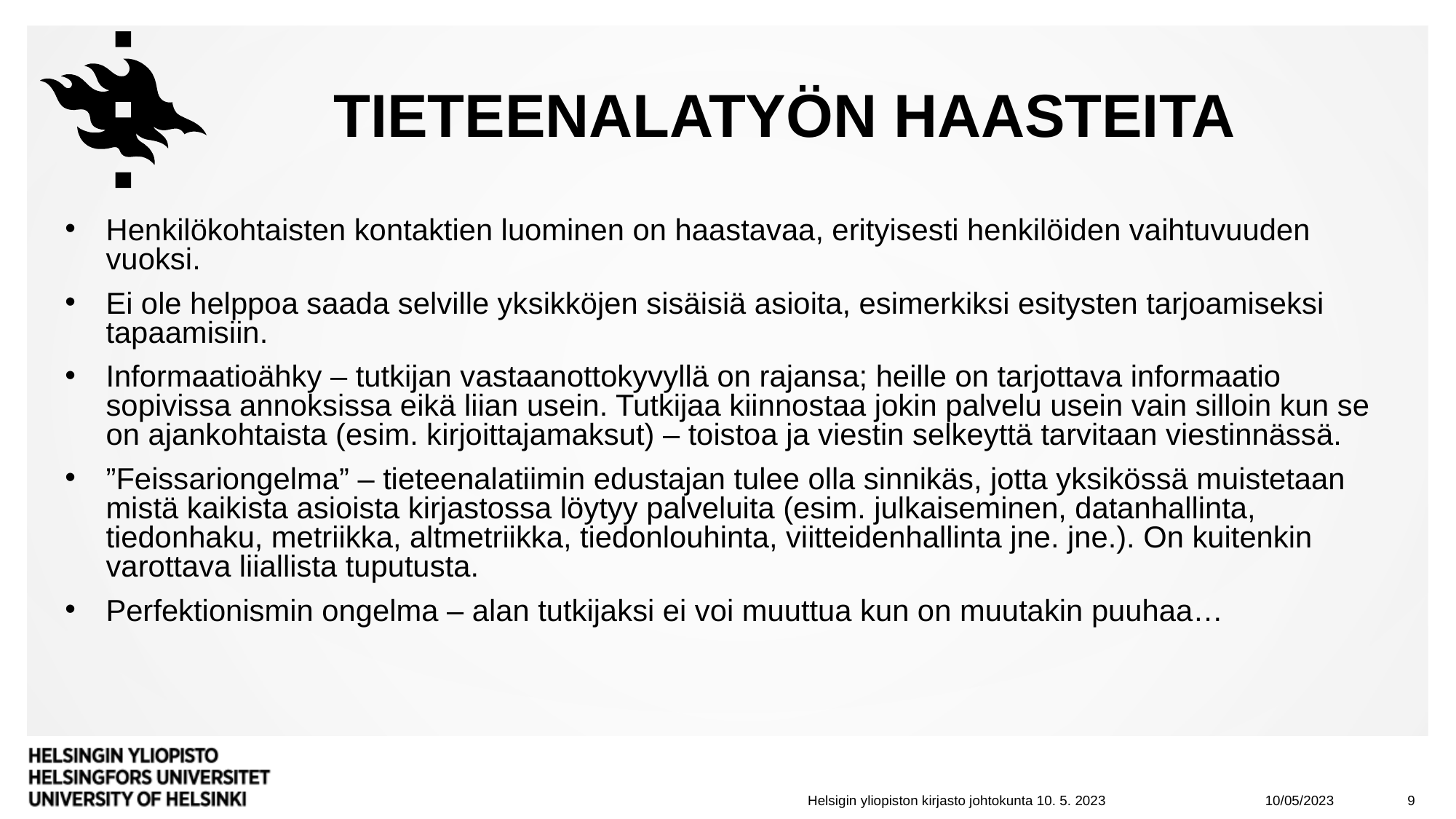

# Tieteenalatyön haasteita
Henkilökohtaisten kontaktien luominen on haastavaa, erityisesti henkilöiden vaihtuvuuden vuoksi.
Ei ole helppoa saada selville yksikköjen sisäisiä asioita, esimerkiksi esitysten tarjoamiseksi tapaamisiin.
Informaatioähky – tutkijan vastaanottokyvyllä on rajansa; heille on tarjottava informaatio sopivissa annoksissa eikä liian usein. Tutkijaa kiinnostaa jokin palvelu usein vain silloin kun se on ajankohtaista (esim. kirjoittajamaksut) – toistoa ja viestin selkeyttä tarvitaan viestinnässä.
”Feissariongelma” – tieteenalatiimin edustajan tulee olla sinnikäs, jotta yksikössä muistetaan mistä kaikista asioista kirjastossa löytyy palveluita (esim. julkaiseminen, datanhallinta, tiedonhaku, metriikka, altmetriikka, tiedonlouhinta, viitteidenhallinta jne. jne.). On kuitenkin varottava liiallista tuputusta.
Perfektionismin ongelma – alan tutkijaksi ei voi muuttua kun on muutakin puuhaa…
10/05/2023
9
Helsigin yliopiston kirjasto johtokunta 10. 5. 2023